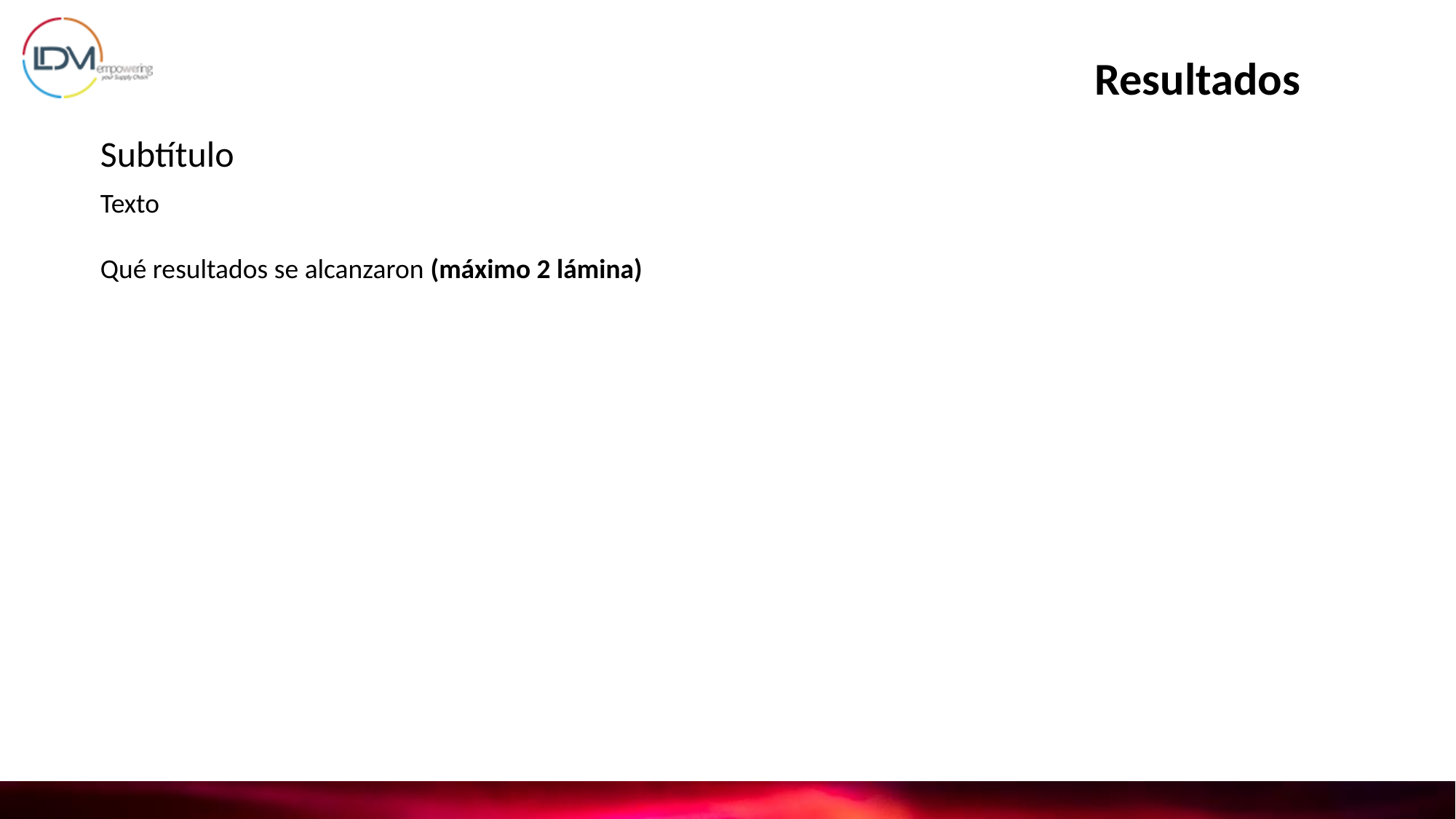

Resultados
Subtítulo
Texto

Qué resultados se alcanzaron (máximo 2 lámina)